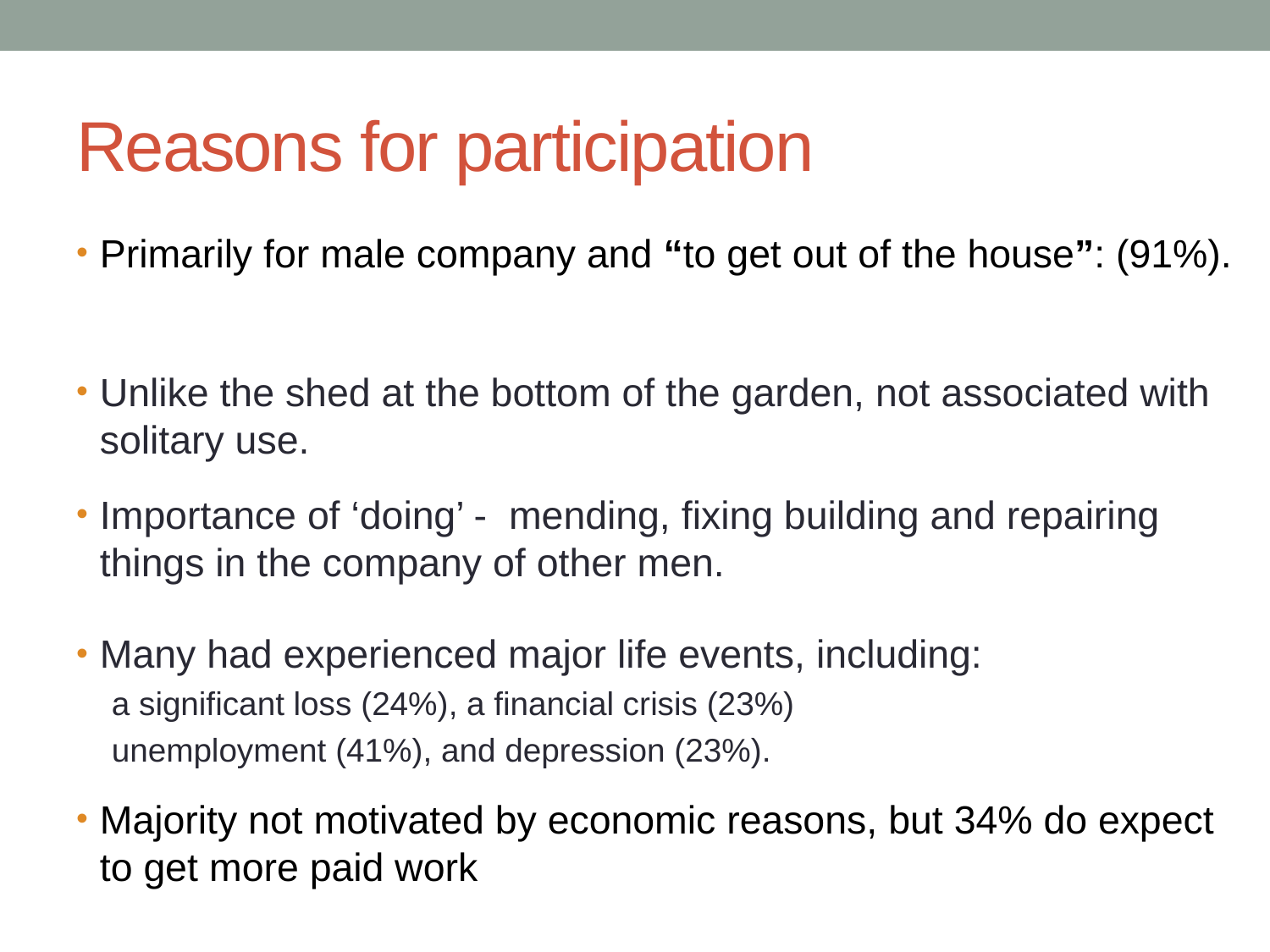

# Reasons for participation
Primarily for male company and “to get out of the house”: (91%).

Unlike the shed at the bottom of the garden, not associated with solitary use.

Importance of ‘doing’ -  mending, fixing building and repairing things in the company of other men.

Many had experienced major life events, including:
	a significant loss (24%), a financial crisis (23%)
	unemployment (41%), and depression (23%).

Majority not motivated by economic reasons, but 34% do expect to get more paid work